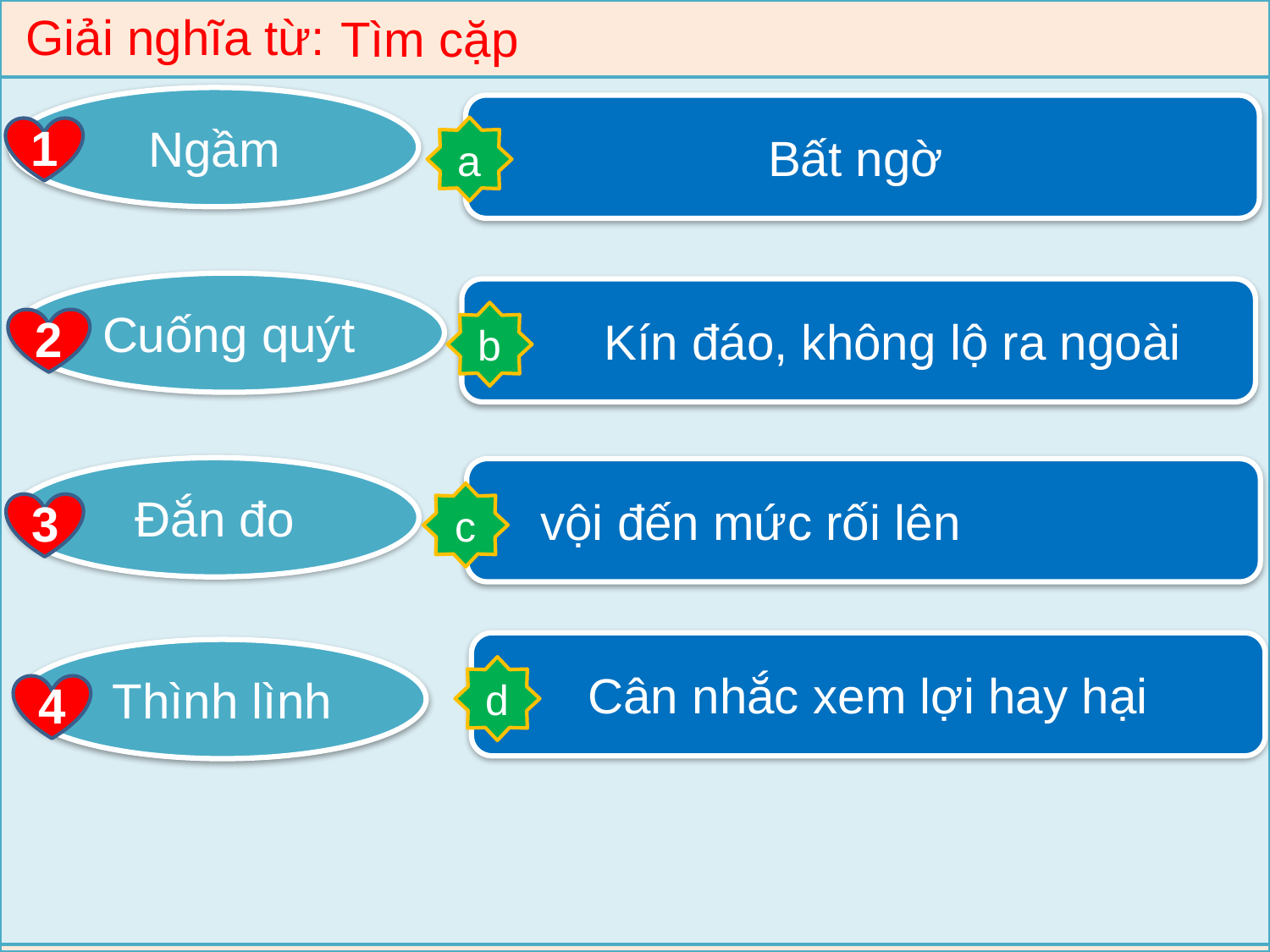

Giải nghĩa từ:
Tìm cặp

Ngầm
1
Bất ngờ
a
Cuống quýt
2

         Kín đáo, không lộ ra ngoài

b
Đắn đo
3
    vội đến mức rối lên
c
Cân nhắc xem lợi hay hại
d
Thình lình
4